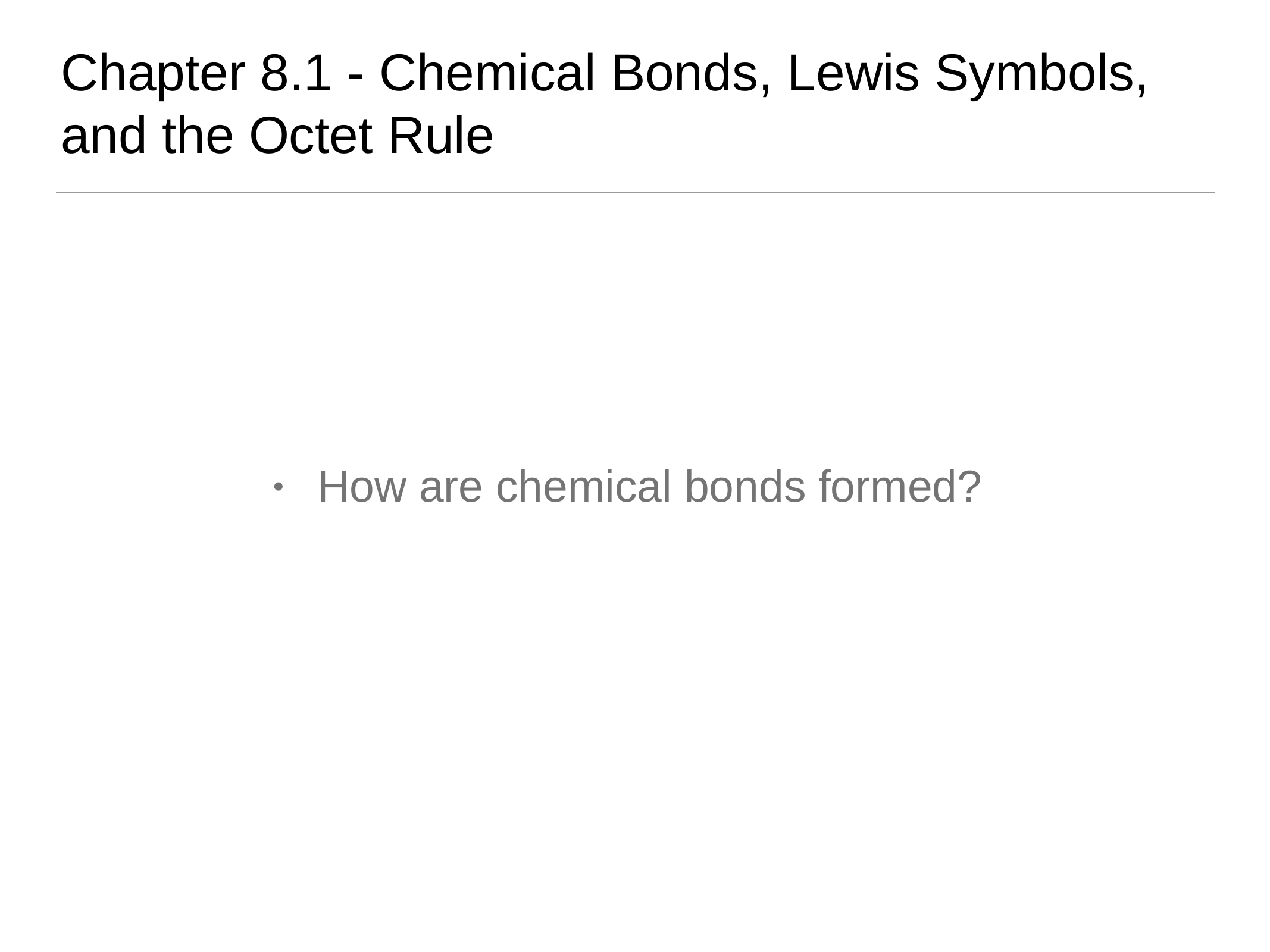

# Chapter 8.1 - Chemical Bonds, Lewis Symbols, and the Octet Rule
How are chemical bonds formed?